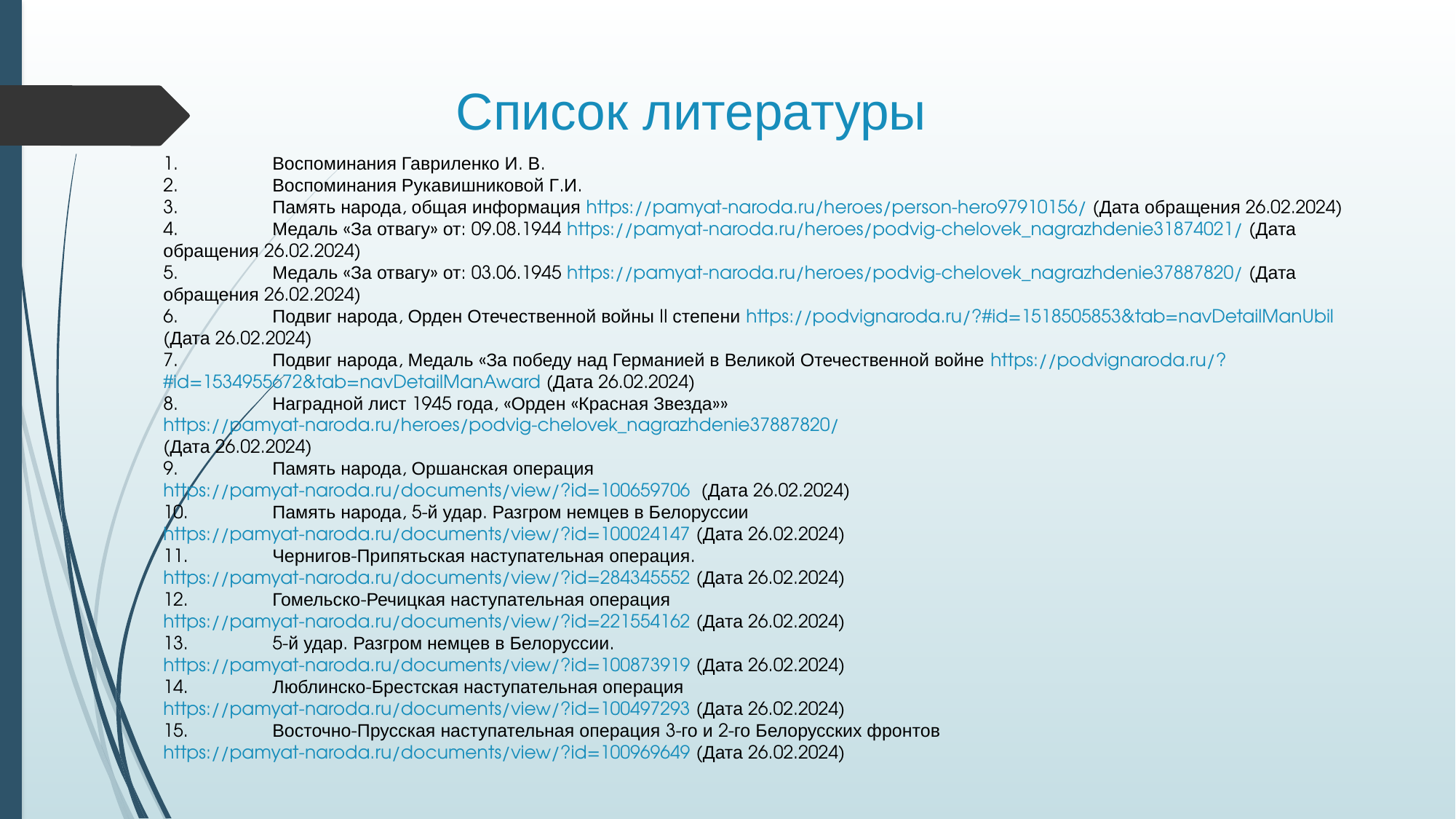

# Список литературы
1.	Воспоминания Гавриленко И. В.
2.	Воспоминания Рукавишниковой Г.И.
3.	Память народа, общая информация https://pamyat-naroda.ru/heroes/person-hero97910156/ (Дата обращения 26.02.2024)
4.	Медаль «За отвагу» от: 09.08.1944 https://pamyat-naroda.ru/heroes/podvig-chelovek_nagrazhdenie31874021/ (Дата обращения 26.02.2024)
5.	Медаль «За отвагу» от: 03.06.1945 https://pamyat-naroda.ru/heroes/podvig-chelovek_nagrazhdenie37887820/ (Дата обращения 26.02.2024)
6.	Подвиг народа, Орден Отечественной войны II степени https://podvignaroda.ru/?#id=1518505853&tab=navDetailManUbil (Дата 26.02.2024)
7.	Подвиг народа, Медаль «За победу над Германией в Великой Отечественной войне https://podvignaroda.ru/?#id=1534955672&tab=navDetailManAward (Дата 26.02.2024)
8.	Наградной лист 1945 года, «Орден «Красная Звезда»»
https://pamyat-naroda.ru/heroes/podvig-chelovek_nagrazhdenie37887820/
(Дата 26.02.2024)
9.	Память народа, Оршанская операция
https://pamyat-naroda.ru/documents/view/?id=100659706  (Дата 26.02.2024)
10.	Память народа, 5-й удар. Разгром немцев в Белоруссии
https://pamyat-naroda.ru/documents/view/?id=100024147 (Дата 26.02.2024)
11.	Чернигов-Припятьская наступательная операция.
https://pamyat-naroda.ru/documents/view/?id=284345552 (Дата 26.02.2024)
12.	Гомельско-Речицкая наступательная операция
https://pamyat-naroda.ru/documents/view/?id=221554162 (Дата 26.02.2024)
13.	5-й удар. Разгром немцев в Белоруссии.
https://pamyat-naroda.ru/documents/view/?id=100873919 (Дата 26.02.2024)
14.	Люблинско-Брестская наступательная операция
https://pamyat-naroda.ru/documents/view/?id=100497293 (Дата 26.02.2024)
15.	Восточно-Прусская наступательная операция 3-го и 2-го Белорусских фронтов https://pamyat-naroda.ru/documents/view/?id=100969649 (Дата 26.02.2024)